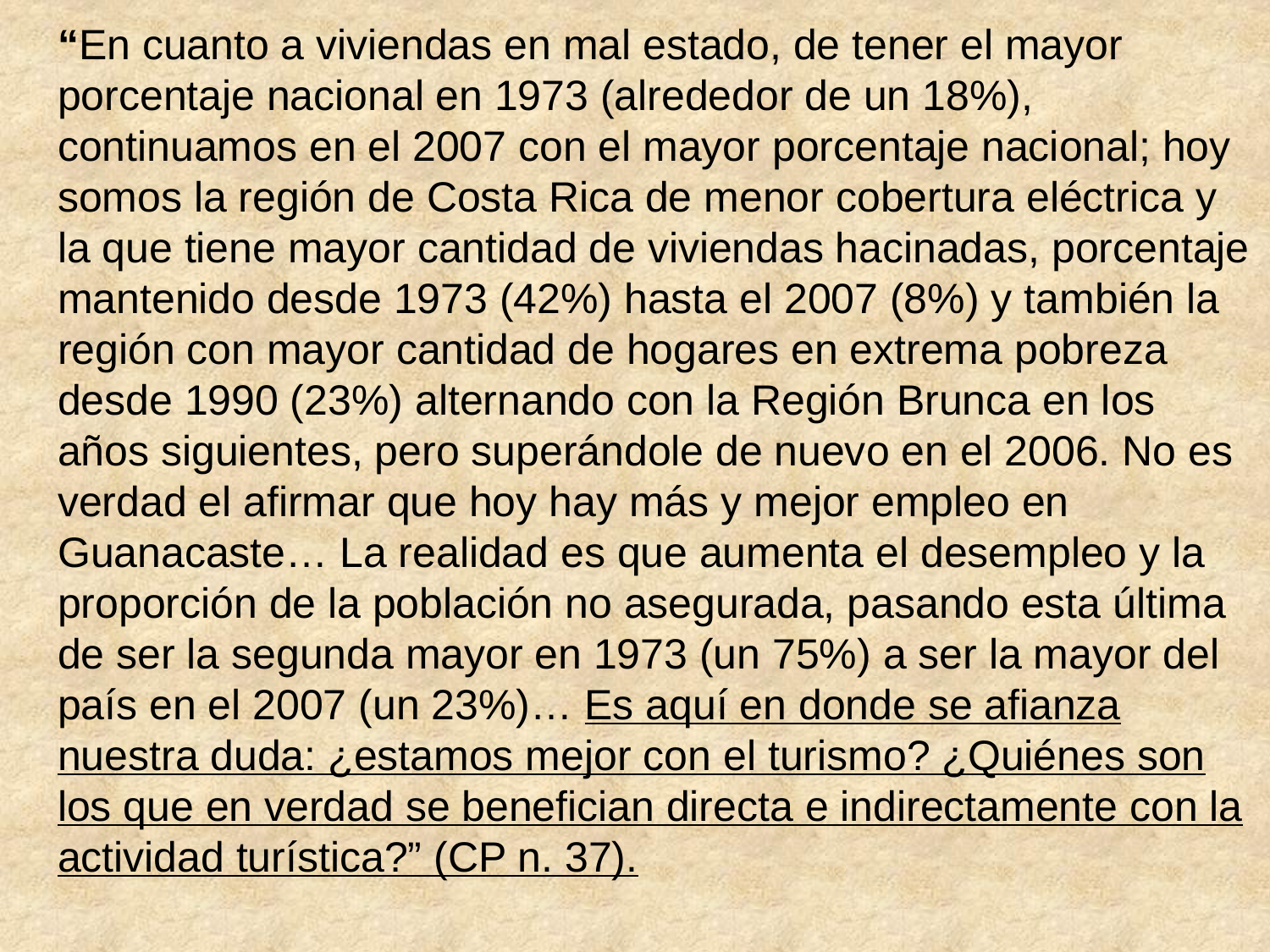

# “En cuanto a viviendas en mal estado, de tener el mayor porcentaje nacional en 1973 (alrededor de un 18%), continuamos en el 2007 con el mayor porcentaje nacional; hoy somos la región de Costa Rica de menor cobertura eléctrica y la que tiene mayor cantidad de viviendas hacinadas, porcentaje mantenido desde 1973 (42%) hasta el 2007 (8%) y también la región con mayor cantidad de hogares en extrema pobreza desde 1990 (23%) alternando con la Región Brunca en los años siguientes, pero superándole de nuevo en el 2006. No es verdad el afirmar que hoy hay más y mejor empleo en Guanacaste… La realidad es que aumenta el desempleo y la proporción de la población no asegurada, pasando esta última de ser la segunda mayor en 1973 (un 75%) a ser la mayor del país en el 2007 (un 23%)… Es aquí en donde se afianza nuestra duda: ¿estamos mejor con el turismo? ¿Quiénes son los que en verdad se benefician directa e indirectamente con la actividad turística?” (CP n. 37).